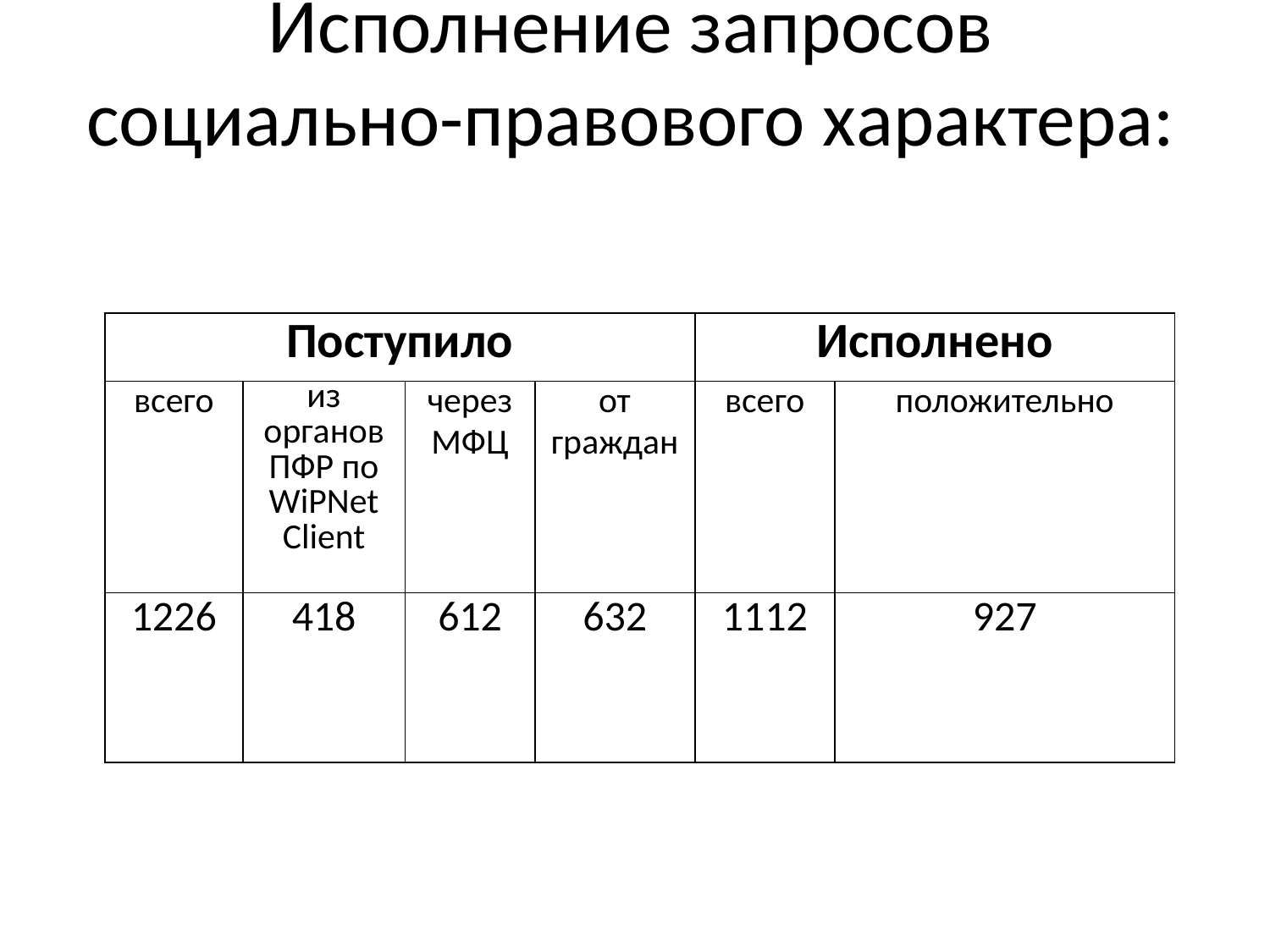

# Исполнение запросов  социально-правового характера:

| Поступило |  |  |  | Исполнено |  |
| --- | --- | --- | --- | --- | --- |
| всего | из органов ПФР по WiPNet Client | через МФЦ | от граждан | всего | положительно |
| 1226 | 418 | 612 | 632 | 1112 | 927 |